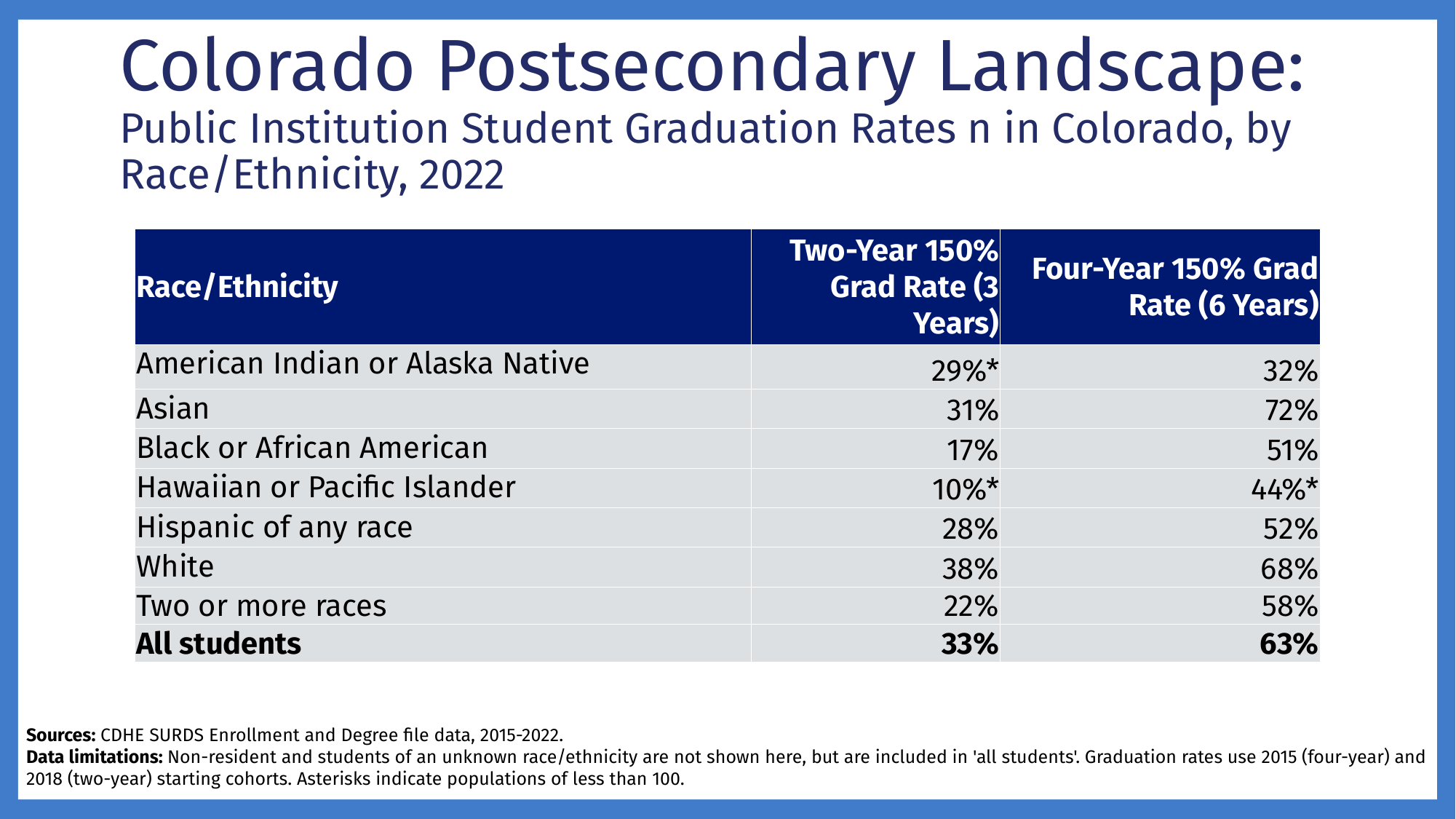

# Colorado Postsecondary Landscape: Public Institution Student Graduation Rates n in Colorado, by Race/Ethnicity, 2022
| Race/Ethnicity | Two-Year 150% Grad Rate (3 Years) | Four-Year 150% Grad Rate (6 Years) |
| --- | --- | --- |
| American Indian or Alaska Native | 29%\* | 32% |
| Asian | 31% | 72% |
| Black or African American | 17% | 51% |
| Hawaiian or Pacific Islander | 10%\* | 44%\* |
| Hispanic of any race | 28% | 52% |
| White | 38% | 68% |
| Two or more races | 22% | 58% |
| All students | 33% | 63% |
Sources: CDHE SURDS Enrollment and Degree file data, 2015-2022.
Data limitations: Non-resident and students of an unknown race/ethnicity are not shown here, but are included in 'all students'. Graduation rates use 2015 (four-year) and 2018 (two-year) starting cohorts. Asterisks indicate populations of less than 100.